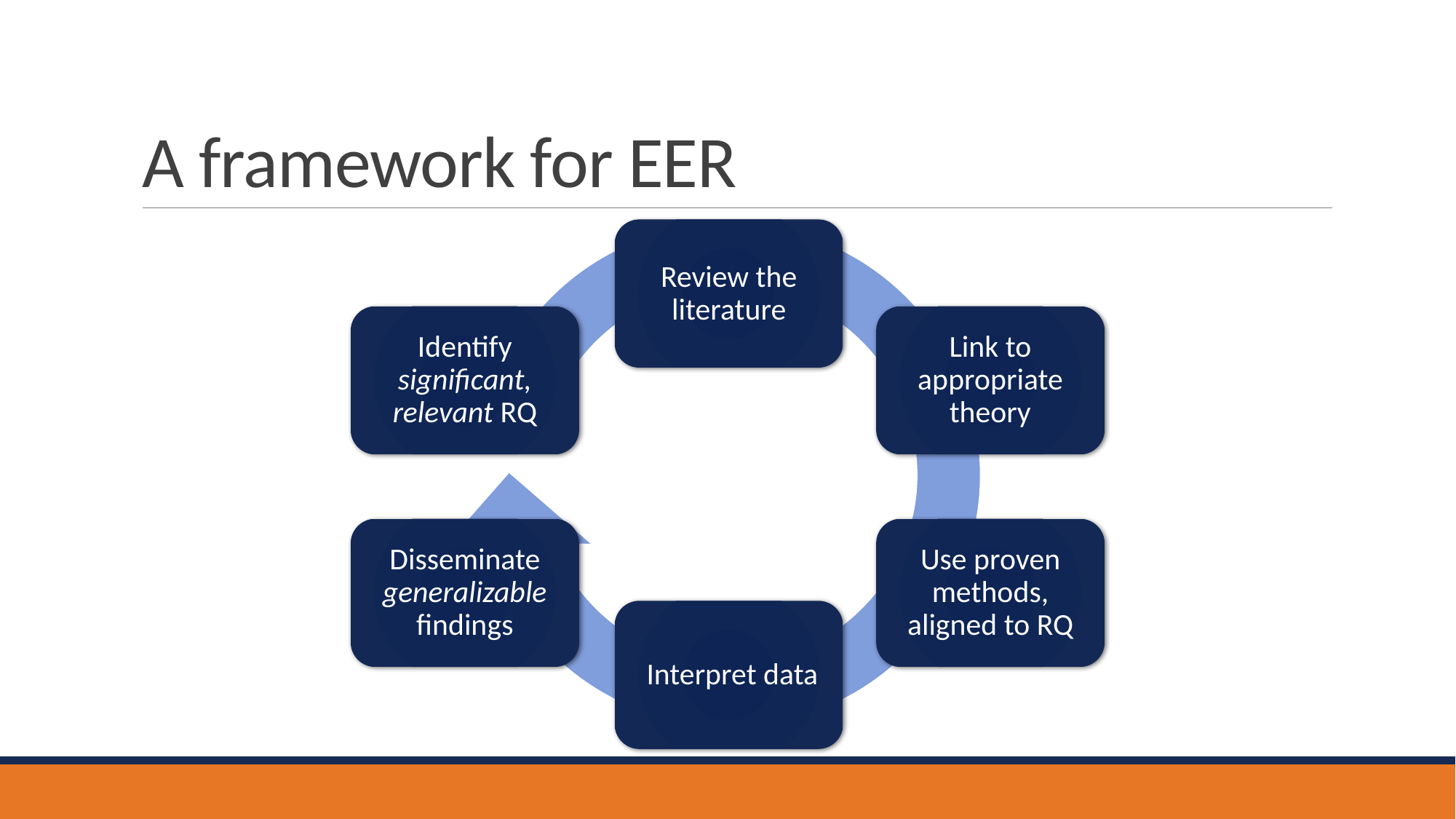

# A framework for EER
Review the literature

Identify significant, relevant RQ
Link to appropriate theory
Use proven methods, aligned to RQ
Disseminate generalizable findings
 Interpret data